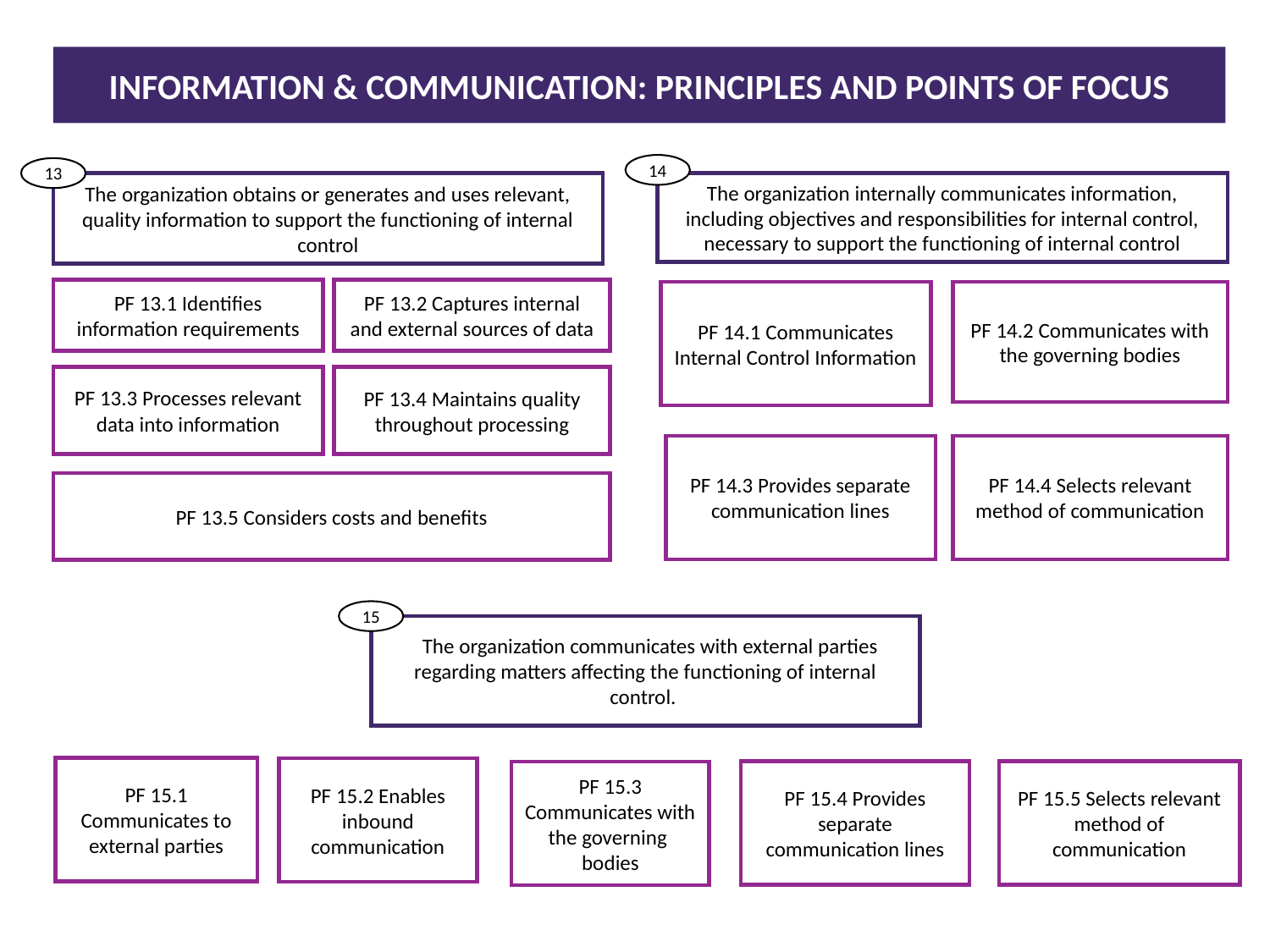

INFORMATION & COMMUNICATION: PRINCIPLES AND POINTS OF FOCUS
14
13
The organization internally communicates information, including objectives and responsibilities for internal control, necessary to support the functioning of internal control
The organization obtains or generates and uses relevant, quality information to support the functioning of internal control

PF 13.1 Identifies information requirements
PF 13.2 Captures internal and external sources of data
PF 14.1 Communicates Internal Control Information
PF 14.2 Communicates with the governing bodies
PF 13.3 Processes relevant data into information
PF 13.4 Maintains quality throughout processing
PF 14.3 Provides separate communication lines
PF 14.4 Selects relevant method of communication
PF 13.5 Considers costs and benefits
15
  The organization communicates with external parties regarding matters affecting the functioning of internal control.
PF 15.1 Communicates to external parties
PF 15.2 Enables inbound communication
PF 15.4 Provides separate communication lines
PF 15.5 Selects relevant method of communication
PF 15.3 Communicates with the governing  bodies